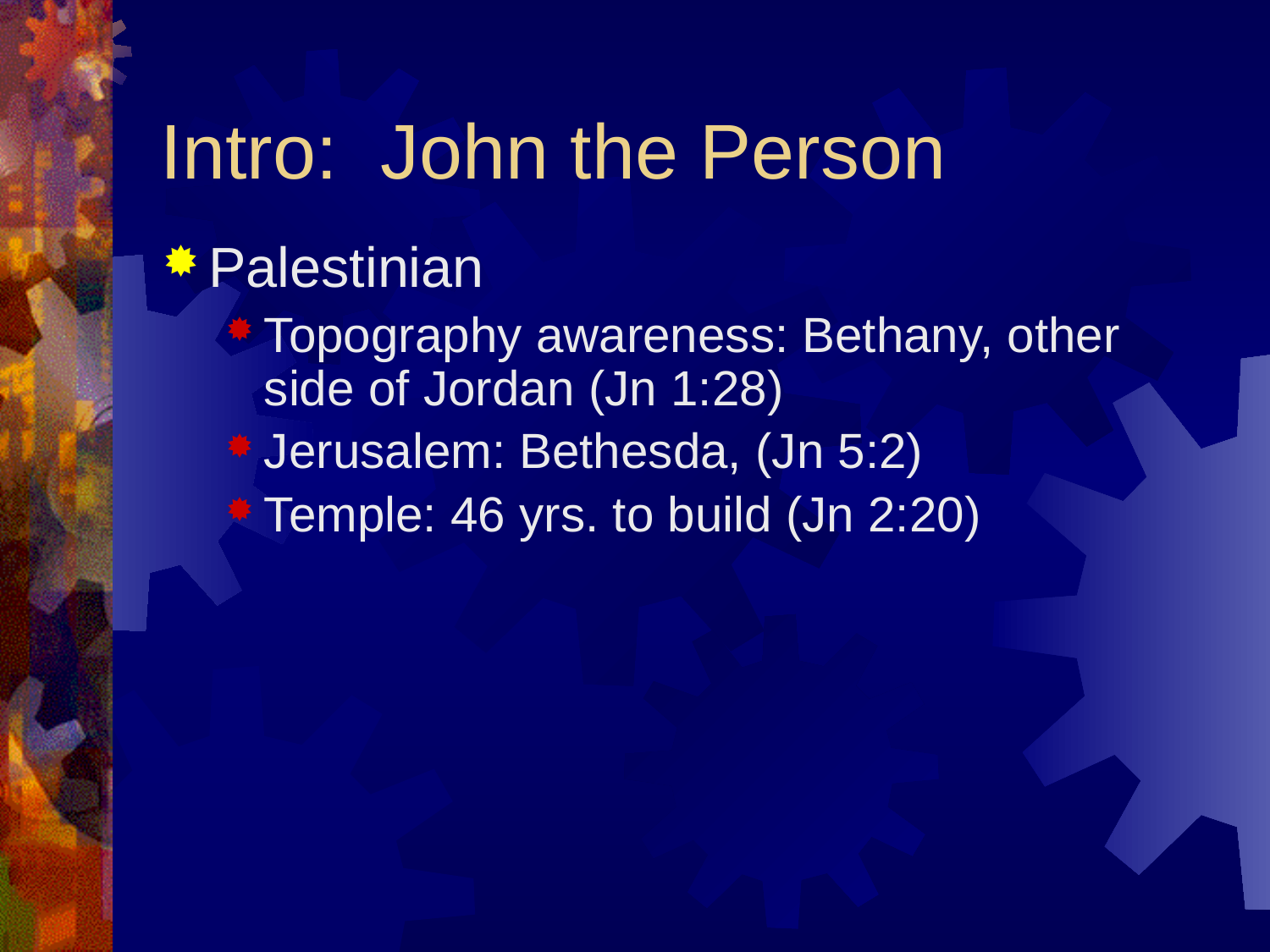

# Intro:  John the Person
Palestinian
Topography awareness: Bethany, other side of Jordan (Jn 1:28)
Jerusalem: Bethesda, (Jn 5:2)
Temple: 46 yrs. to build (Jn 2:20)